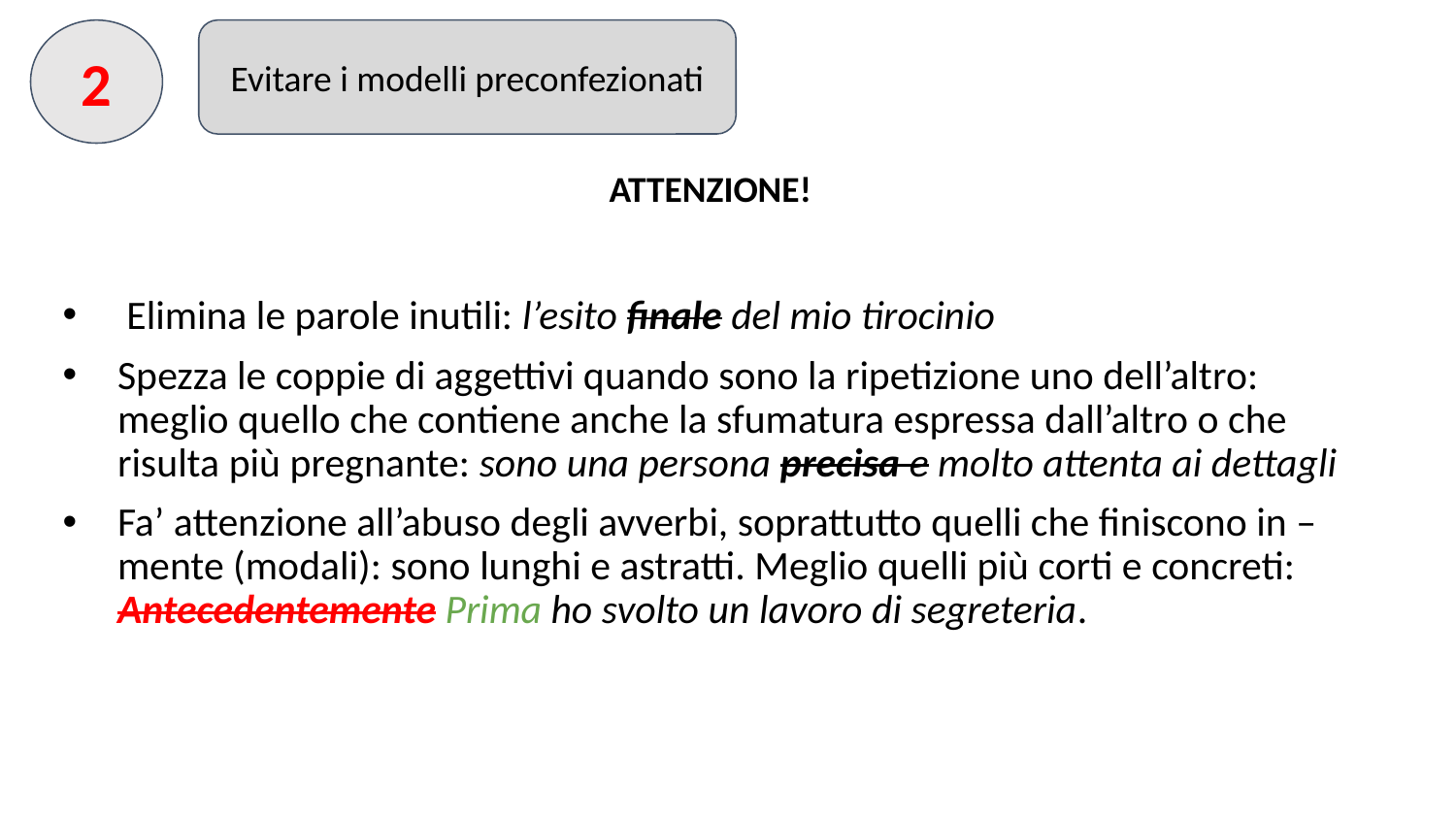

Evitare i modelli preconfezionati
2
ATTENZIONE!
 Elimina le parole inutili: l’esito finale del mio tirocinio
Spezza le coppie di aggettivi quando sono la ripetizione uno dell’altro: meglio quello che contiene anche la sfumatura espressa dall’altro o che risulta più pregnante: sono una persona precisa e molto attenta ai dettagli
Fa’ attenzione all’abuso degli avverbi, soprattutto quelli che finiscono in –mente (modali): sono lunghi e astratti. Meglio quelli più corti e concreti: Antecedentemente Prima ho svolto un lavoro di segreteria.